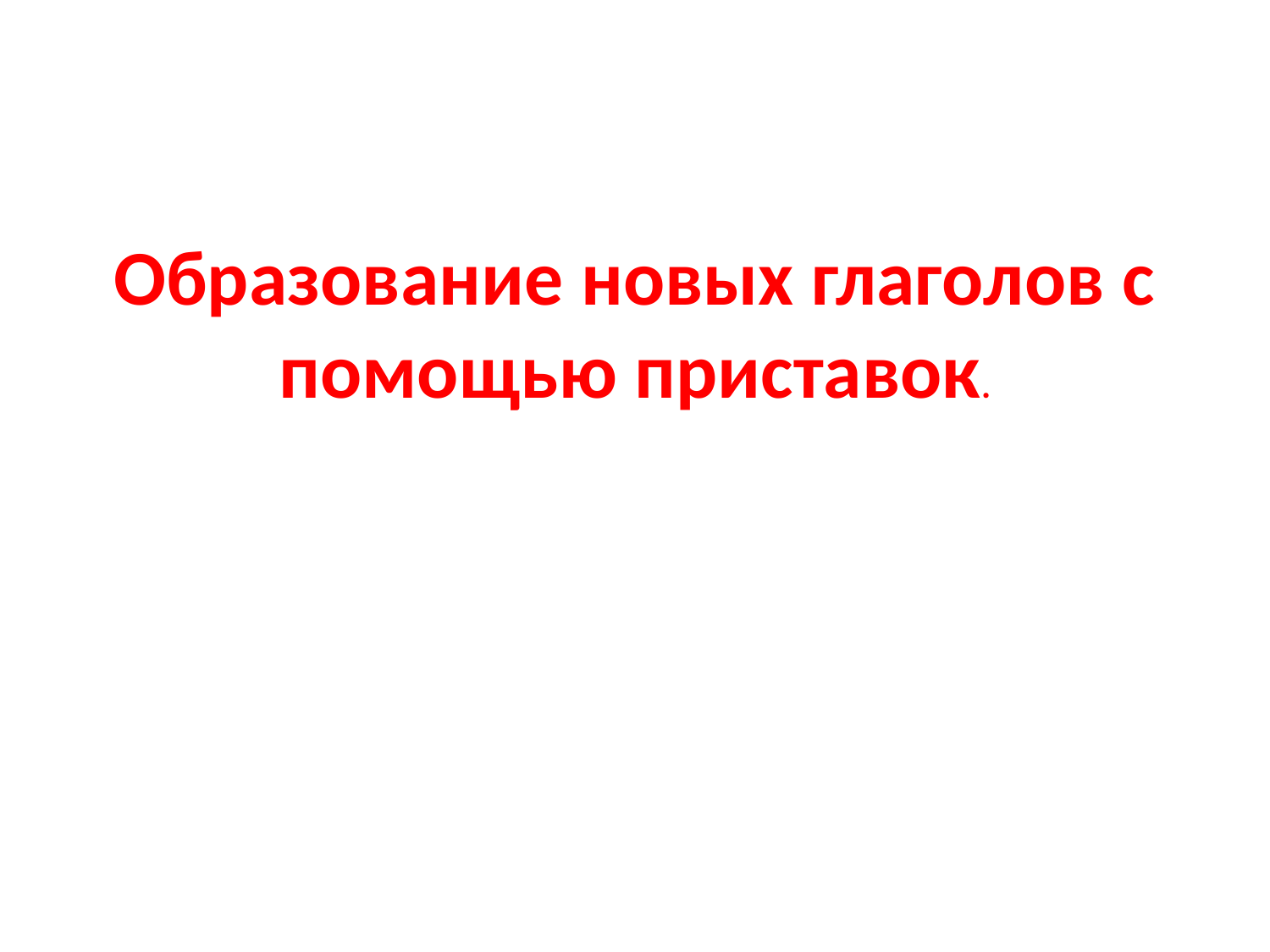

# Образование новых глаголов с помощью приставок.